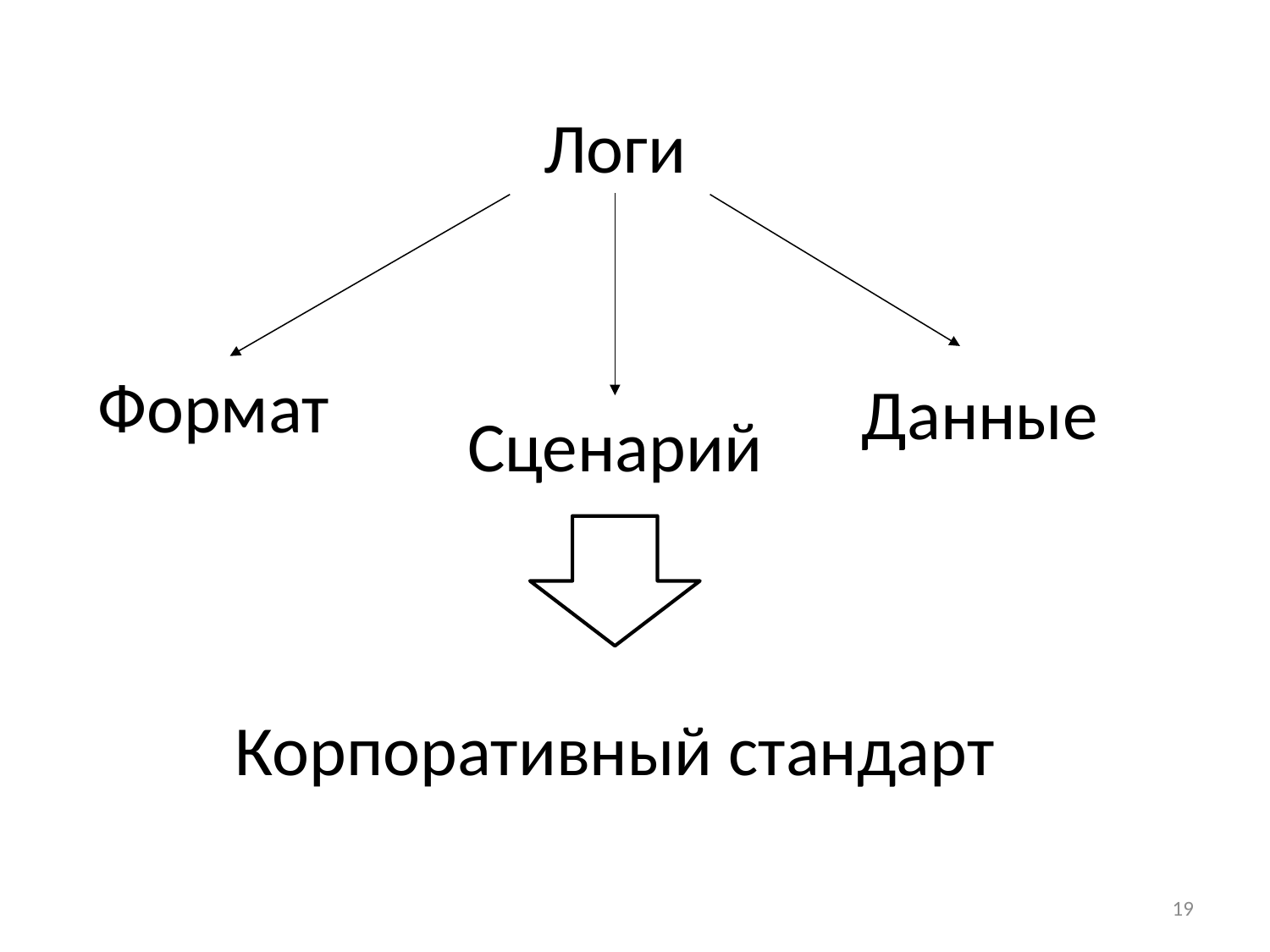

Логи
Формат
Данные
Сценарий

Корпоративный стандарт
19